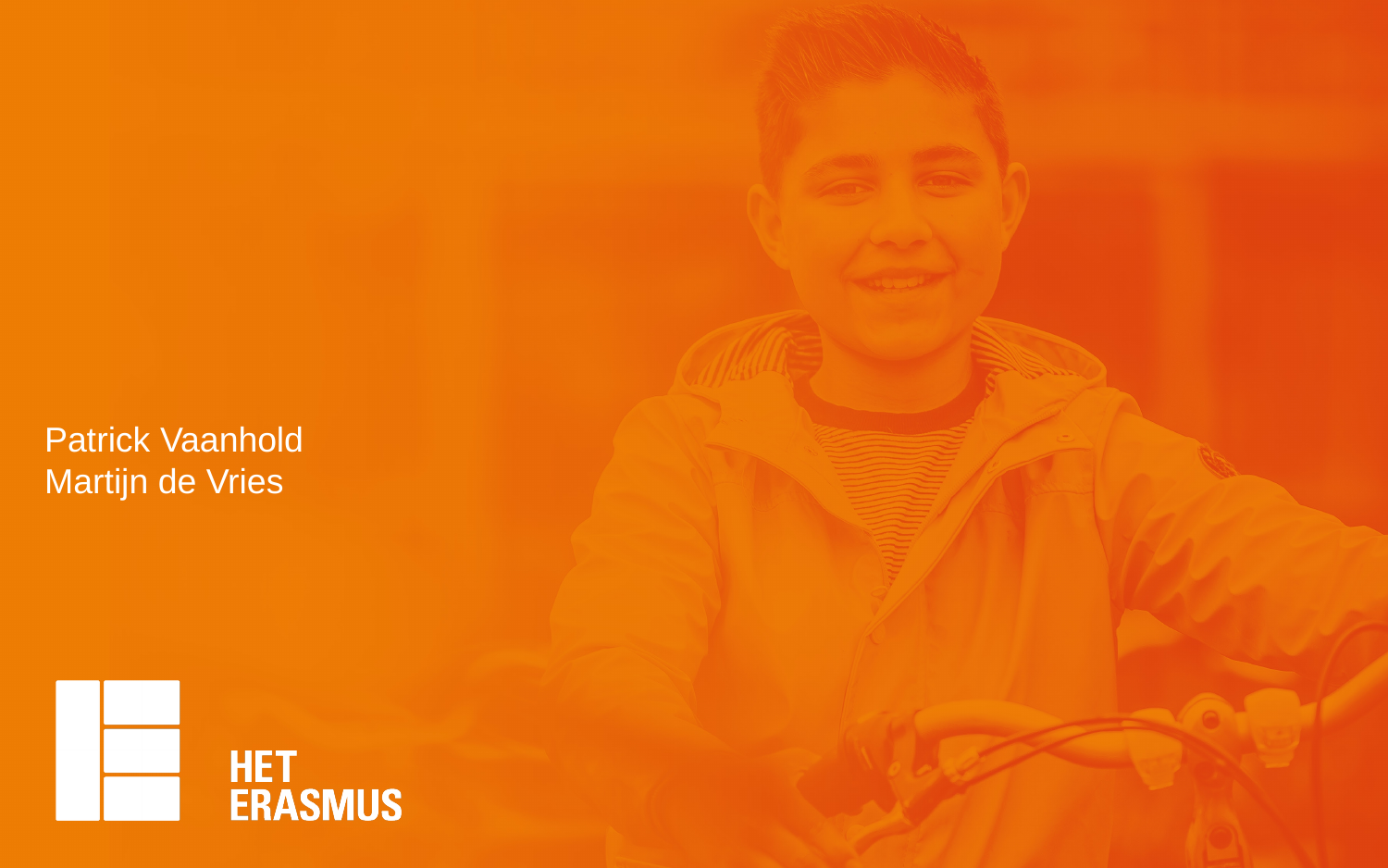

# Ondernemend Burgerschap (OBS)
Patrick Vaanhold
Martijn de Vries